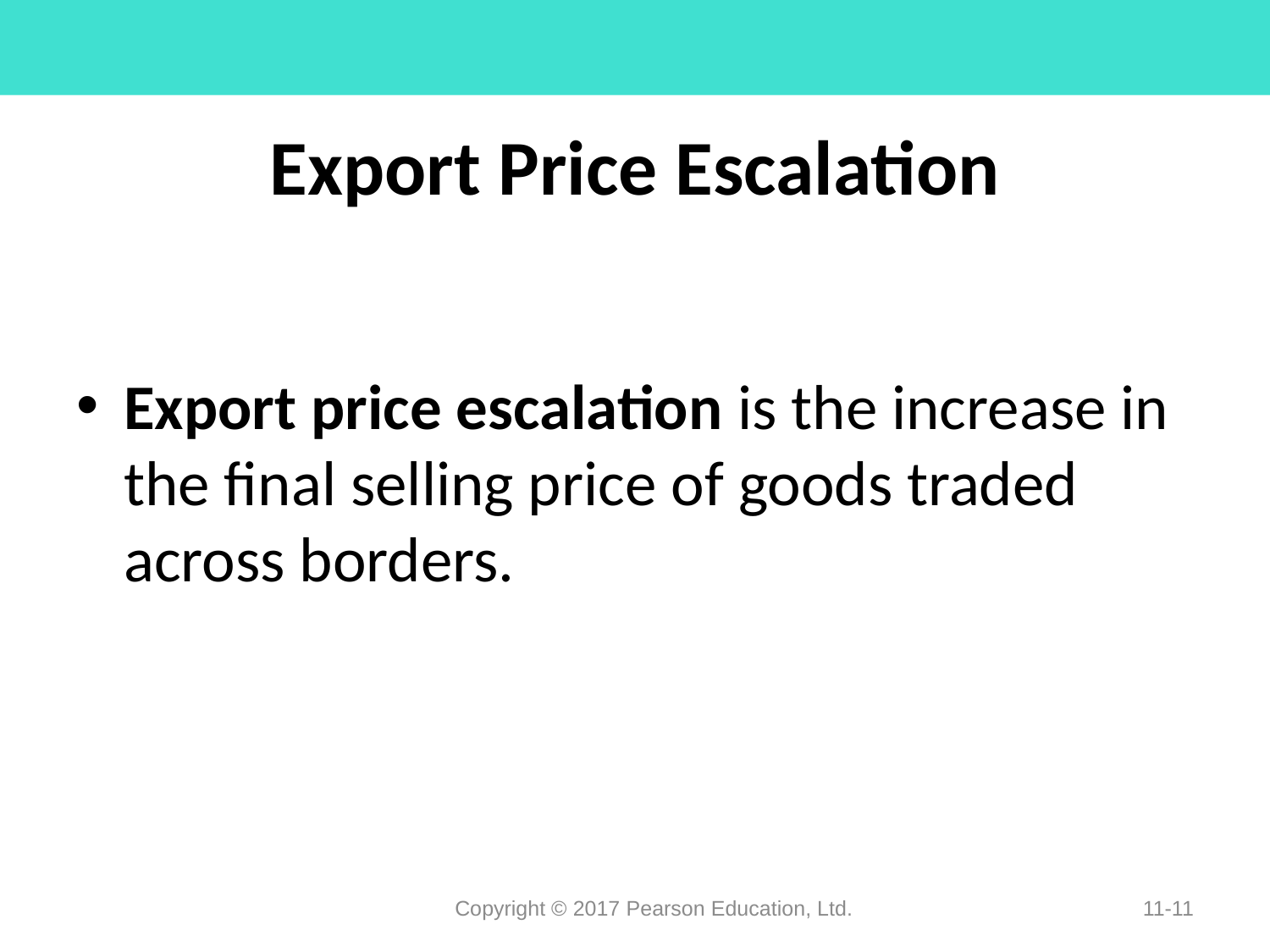

# Export Price Escalation
Export price escalation is the increase in the final selling price of goods traded across borders.

Copyright © 2017 Pearson Education, Ltd.
11-11